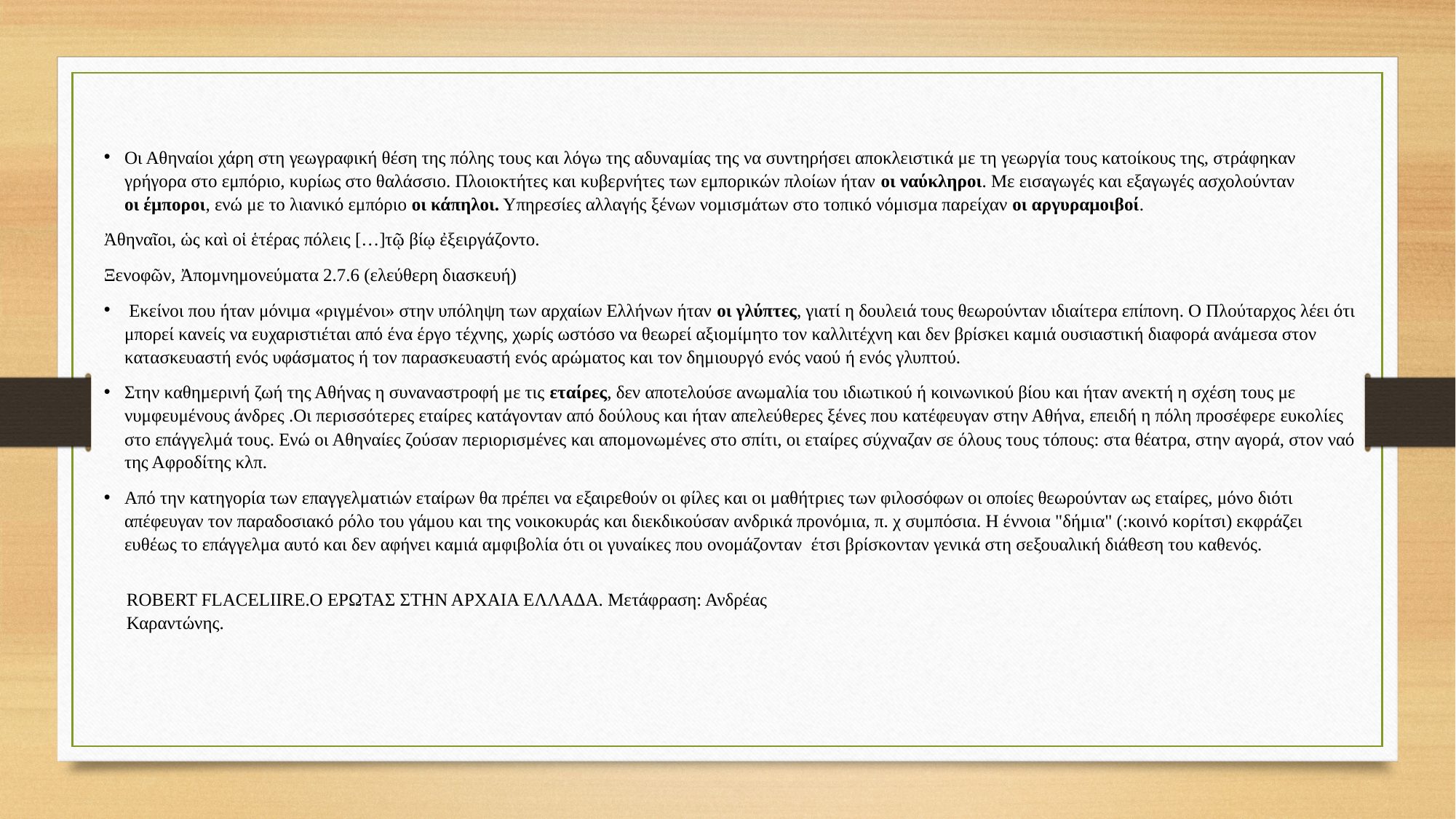

Οι Αθηναίοι χάρη στη γεωγραφική θέση της πόλης τους και λόγω της αδυναμίας της να συντηρήσει αποκλειστικά με τη γεωργία τους κατοίκους της, στράφηκαν γρήγορα στο εμπόριο, κυρίως στο θαλάσσιο. Πλοιοκτήτες και κυβερνήτες των εμπορικών πλοίων ήταν οι ναύκληροι. Με εισαγωγές και εξαγωγές ασχολούνταν οι έμποροι, ενώ με το λιανικό εμπόριο οι κάπηλοι. Υπηρεσίες αλλαγής ξένων νομισμάτων στο τοπικό νόμισμα παρείχαν οι αργυραμοιβοί.
Ἀθηναῖοι, ὡς καὶ οἱ ἑτέρας πόλεις […]τῷ βίῳ ἐξειργάζοντο.
Ξενοφῶν, Ἀπομνημονεύματα 2.7.6 (ελεύθερη διασκευή)
 Εκείνοι που ήταν μόνιμα «ριγμένοι» στην υπόληψη των αρχαίων Ελλήνων ήταν οι γλύπτες, γιατί η δουλειά τους θεωρούνταν ιδιαίτερα επίπονη. Ο Πλούταρχος λέει ότι μπορεί κανείς να ευχαριστιέται από ένα έργο τέχνης, χωρίς ωστόσο να θεωρεί αξιομίμητο τον καλλιτέχνη και δεν βρίσκει καμιά ουσιαστική διαφορά ανάμεσα στον κατασκευαστή ενός υφάσματος ή τον παρασκευαστή ενός αρώματος και τον δημιουργό ενός ναού ή ενός γλυπτού.
Στην καθημερινή ζωή της Αθήνας η συναναστροφή με τις εταίρες, δεν αποτελούσε ανωμαλία του ιδιωτικού ή κοινωνικού βίου και ήταν ανεκτή η σχέση τους με νυμφευμένους άνδρες .Οι περισσότερες εταίρες κατάγονταν από δούλους και ήταν απελεύθερες ξένες που κατέφευγαν στην Αθήνα, επειδή η πόλη προσέφερε ευκολίες στο επάγγελμά τους. Ενώ οι Αθηναίες ζούσαν περιορισμένες και απομονωμένες στο σπίτι, οι εταίρες σύχναζαν σε όλους τους τόπους: στα θέατρα, στην αγορά, στον ναό της Αφροδίτης κλπ.
Από την κατηγορία των επαγγελματιών εταίρων θα πρέπει να εξαιρεθούν οι φίλες και οι μαθήτριες των φιλοσόφων οι οποίες θεωρούνταν ως εταίρες, μόνο διότι απέφευγαν τον παραδοσιακό ρόλο του γάμου και της νοικοκυράς και διεκδικούσαν ανδρικά προνόμια, π. χ συμπόσια. Η έννοια "δήμια" (:κοινό κορίτσι) εκφράζει ευθέως το επάγγελμα αυτό και δεν αφήνει καμιά αμφιβολία ότι οι γυναίκες που ονομάζονταν  έτσι βρίσκονταν γενικά στη σεξουαλική διάθεση του καθενός.
ROBERT FLACELIIRE.Ο ΕΡΩΤΑΣ ΣΤΗΝ ΑΡΧΑΙΑ ΕΛΛΑΔΑ. Μετάφραση: Ανδρέας Καραντώνης.